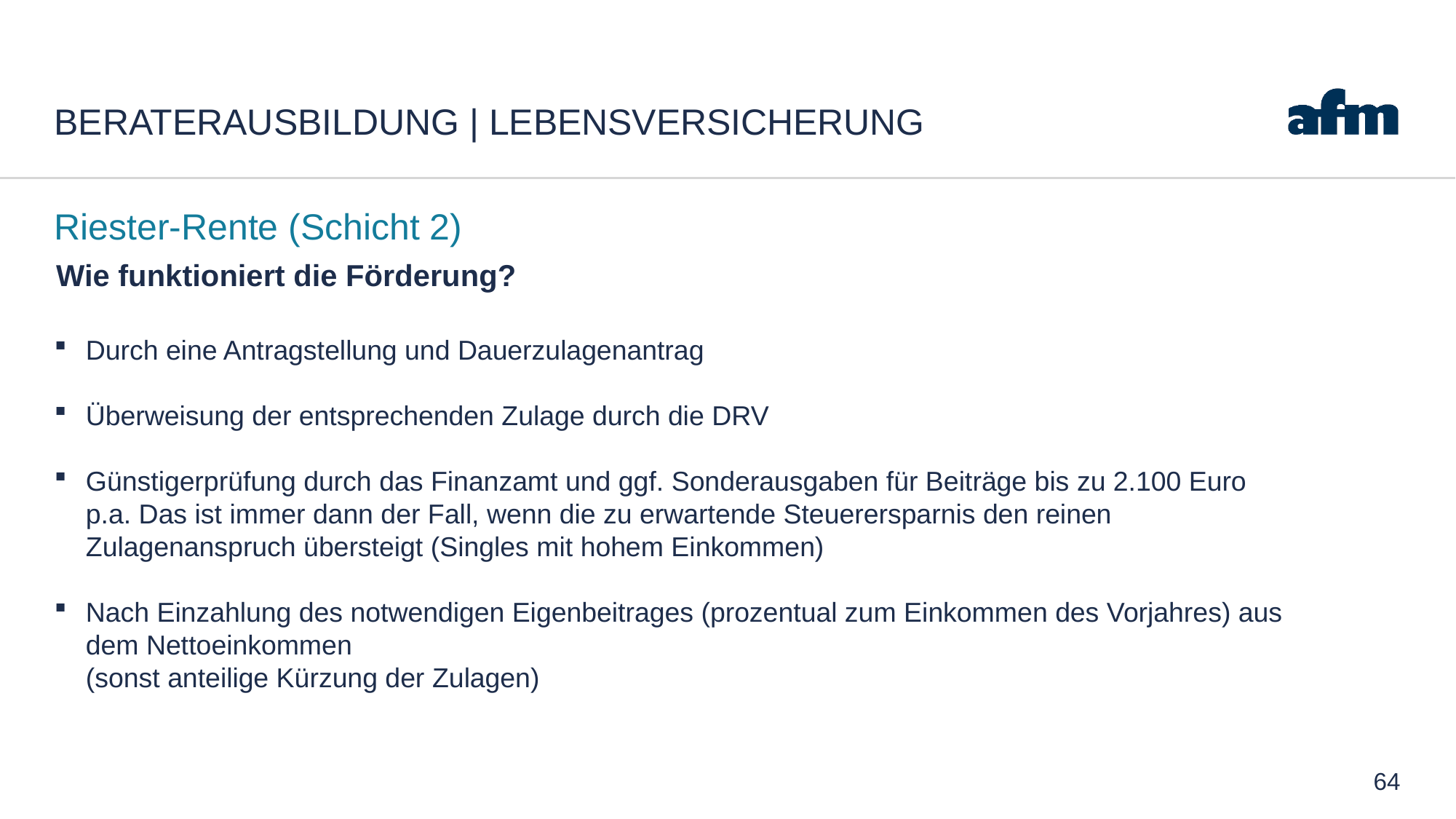

# Beraterausbildung | Lebensversicherung
Riester-Rente (Schicht 2)
Wie funktioniert die Förderung?
Durch eine Antragstellung und Dauerzulagenantrag

Überweisung der entsprechenden Zulage durch die DRV

Günstigerprüfung durch das Finanzamt und ggf. Sonderausgaben für Beiträge bis zu 2.100 Euro p.a. Das ist immer dann der Fall, wenn die zu erwartende Steuerersparnis den reinen Zulagenanspruch übersteigt (Singles mit hohem Einkommen)

Nach Einzahlung des notwendigen Eigenbeitrages (prozentual zum Einkommen des Vorjahres) aus dem Nettoeinkommen
(sonst anteilige Kürzung der Zulagen)
64